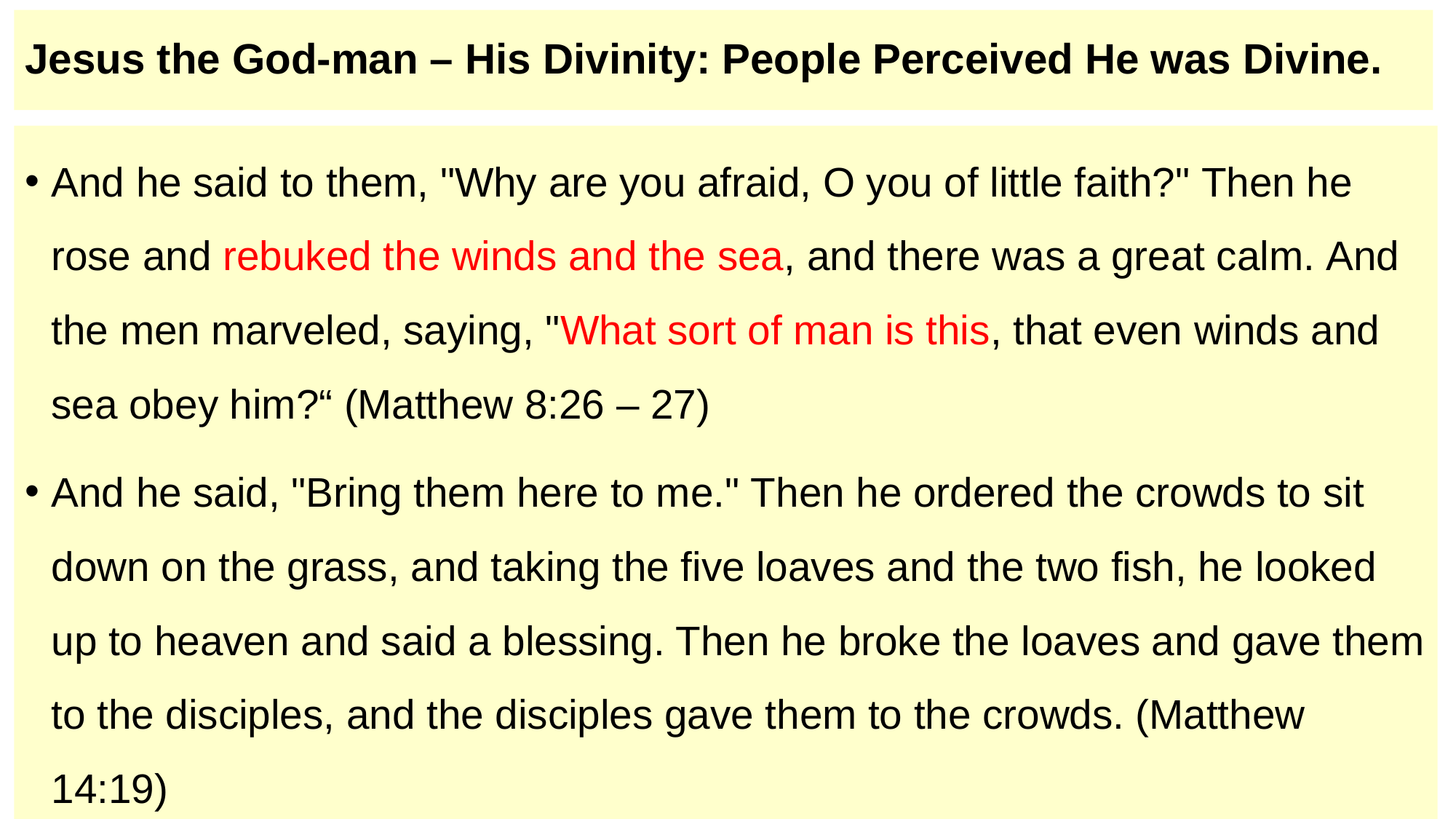

# Jesus the God-man – His Divinity: People Perceived He was Divine.
And he said to them, "Why are you afraid, O you of little faith?" Then he rose and rebuked the winds and the sea, and there was a great calm. And the men marveled, saying, "What sort of man is this, that even winds and sea obey him?“ (Matthew 8:26 – 27)
And he said, "Bring them here to me." Then he ordered the crowds to sit down on the grass, and taking the five loaves and the two fish, he looked up to heaven and said a blessing. Then he broke the loaves and gave them to the disciples, and the disciples gave them to the crowds. (Matthew 14:19)